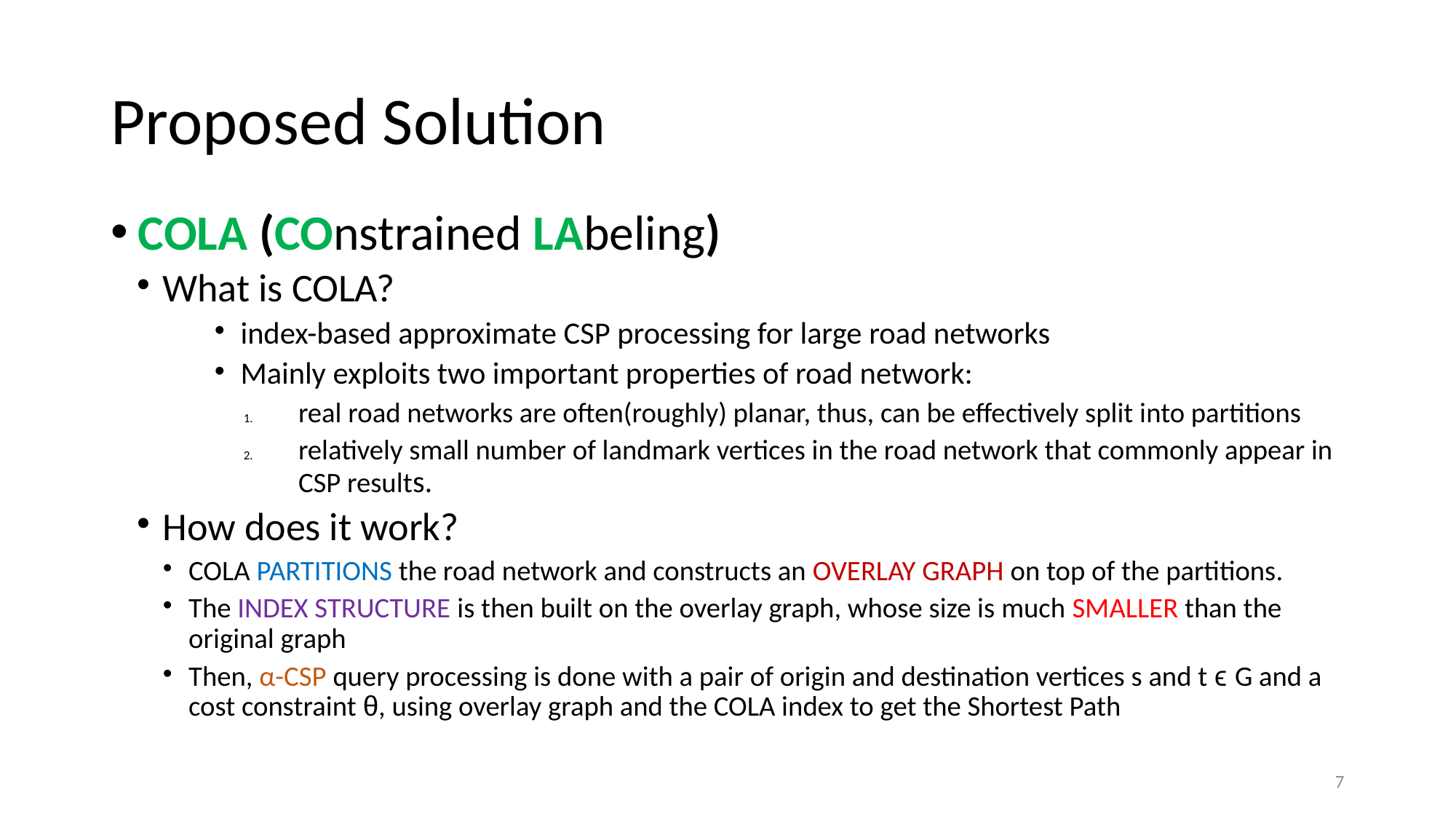

# Proposed Solution
COLA (COnstrained LAbeling)
What is COLA?
index-based approximate CSP processing for large road networks
Mainly exploits two important properties of road network:
real road networks are often(roughly) planar, thus, can be effectively split into partitions
relatively small number of landmark vertices in the road network that commonly appear in CSP results.
How does it work?
COLA PARTITIONS the road network and constructs an OVERLAY GRAPH on top of the partitions.
The INDEX STRUCTURE is then built on the overlay graph, whose size is much SMALLER than the original graph
Then, α-CSP query processing is done with a pair of origin and destination vertices s and t ϵ G and a cost constraint θ, using overlay graph and the COLA index to get the Shortest Path
7